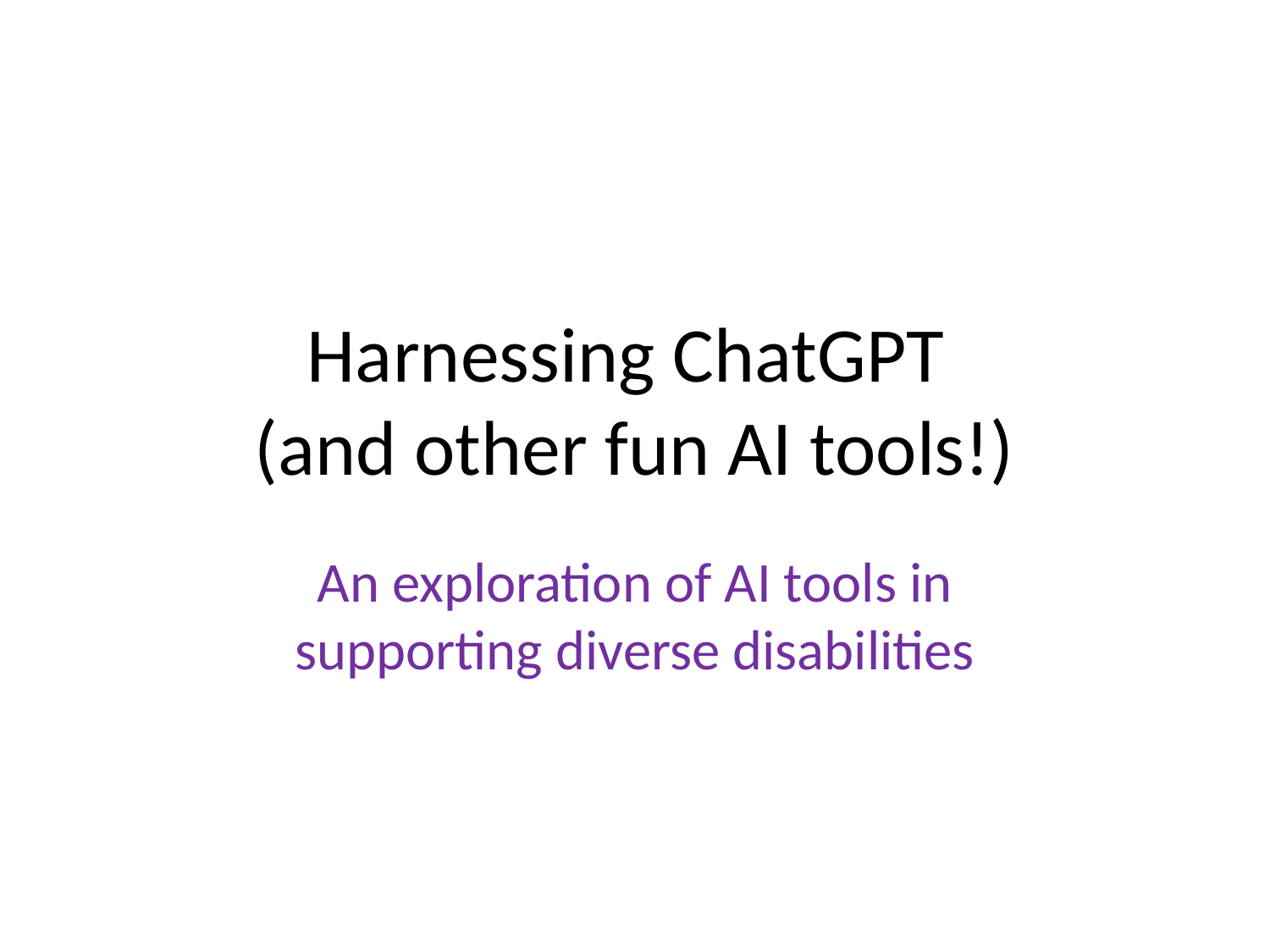

# Harnessing ChatGPT (and other fun AI tools!)
An exploration of AI tools in supporting diverse disabilities